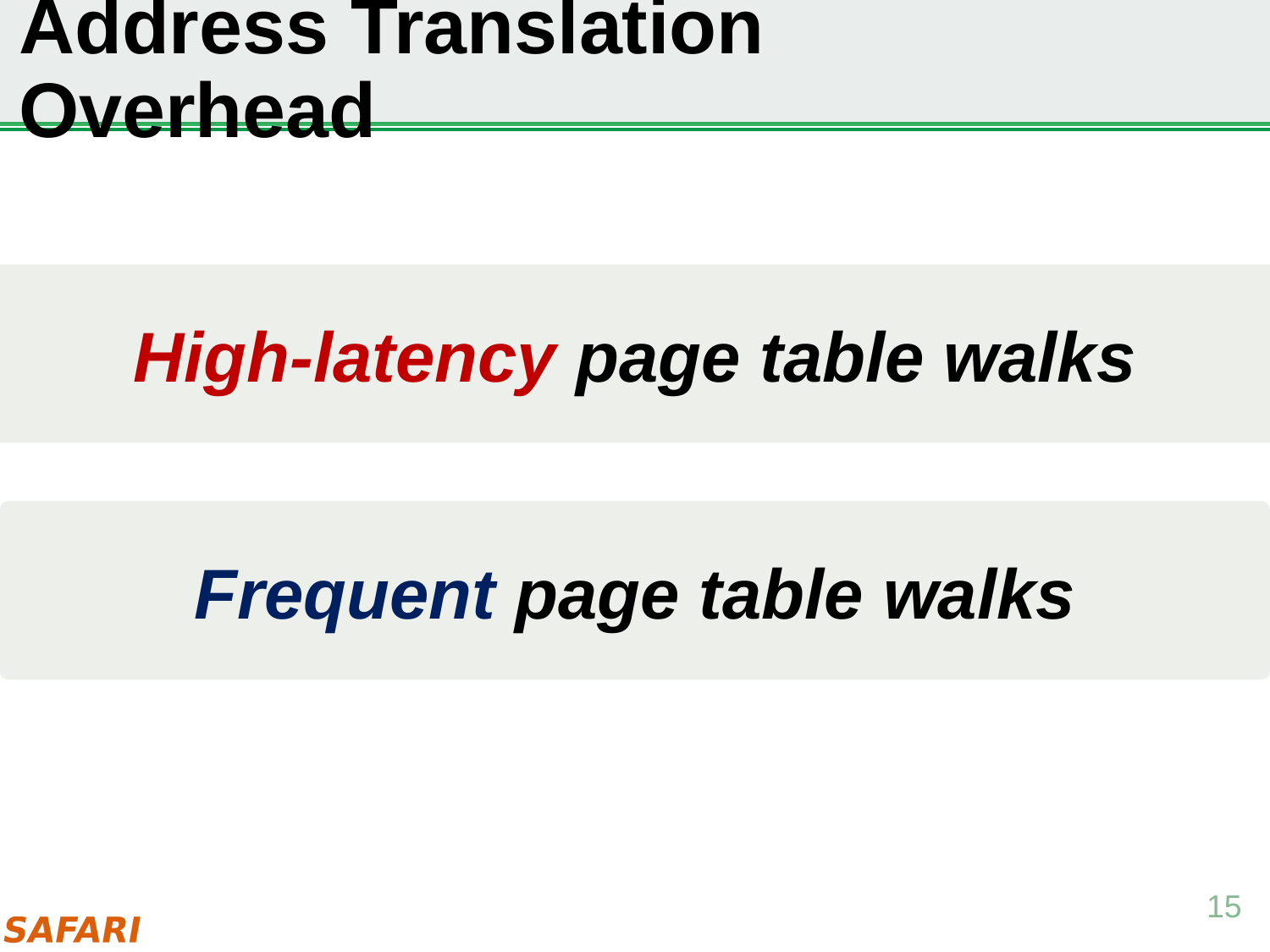

# Address Translation Overhead
High-latency page table walks
Frequent page table walks
15